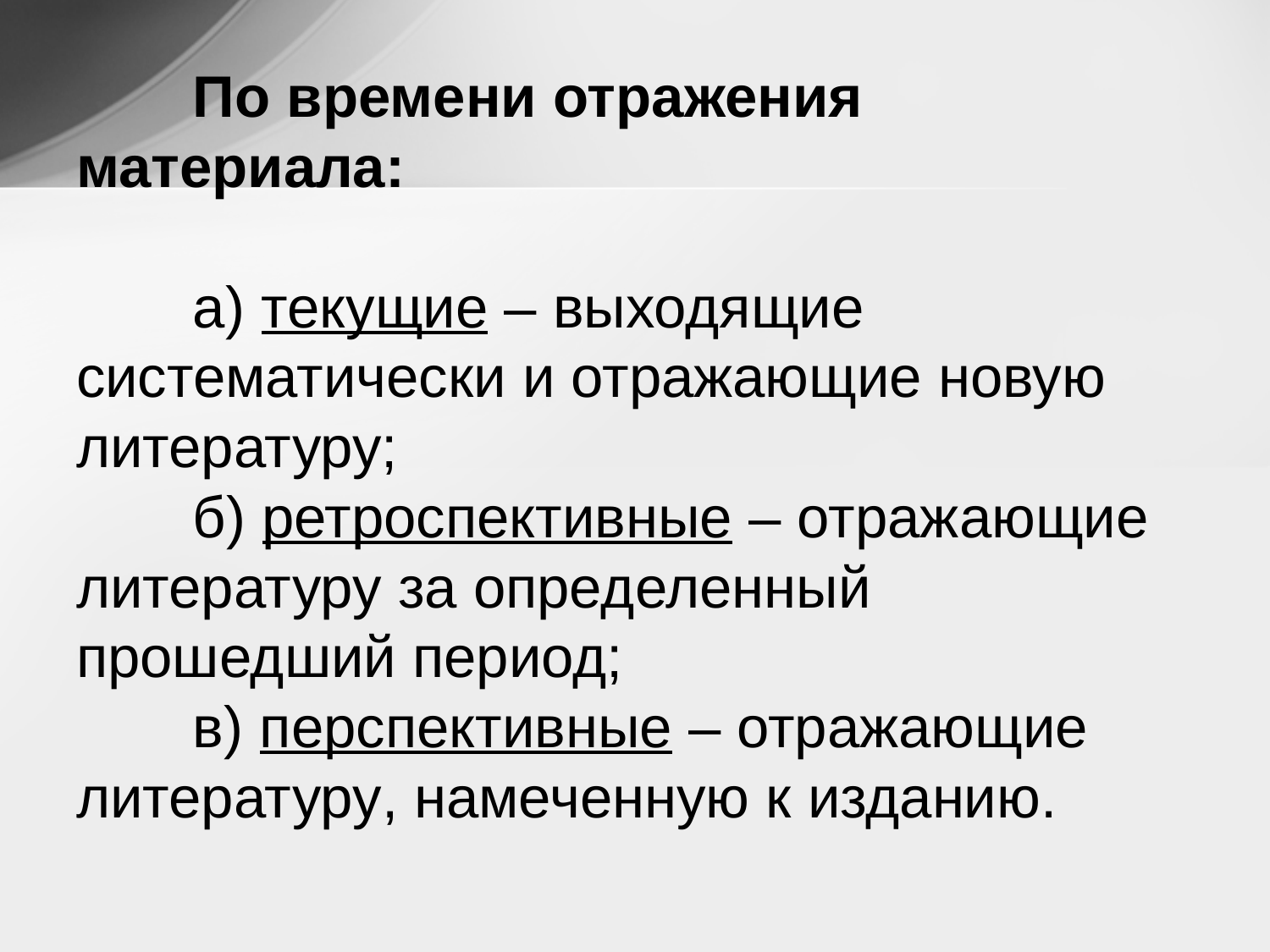

# По времени отражения материала: а) текущие – выходящие систематически и отражающие новую литературу; б) ретроспективные – отражающие литературу за определенный прошедший период; в) перспективные – отражающие литературу, намеченную к изданию.